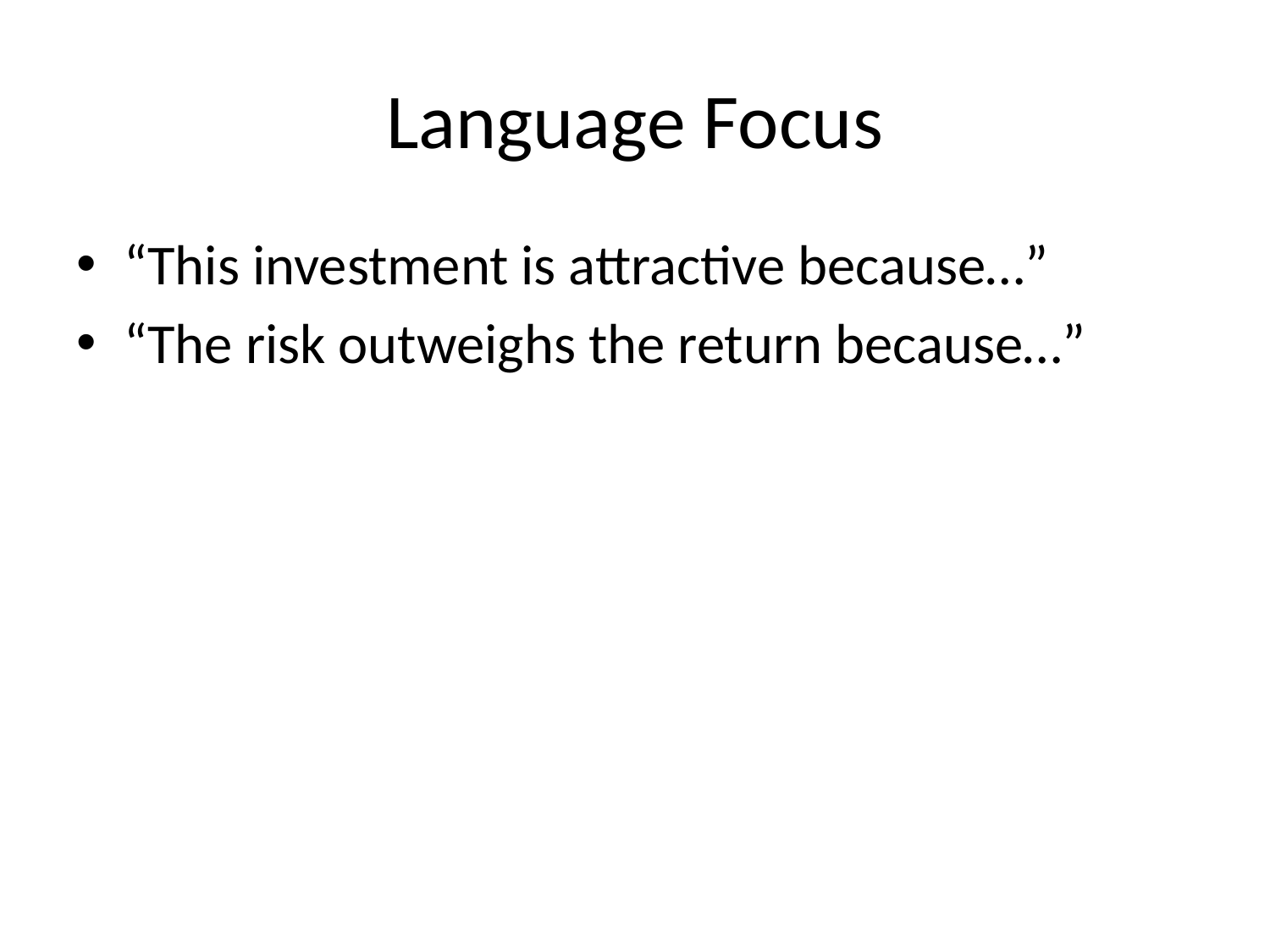

# Language Focus
“This investment is attractive because…”
“The risk outweighs the return because…”